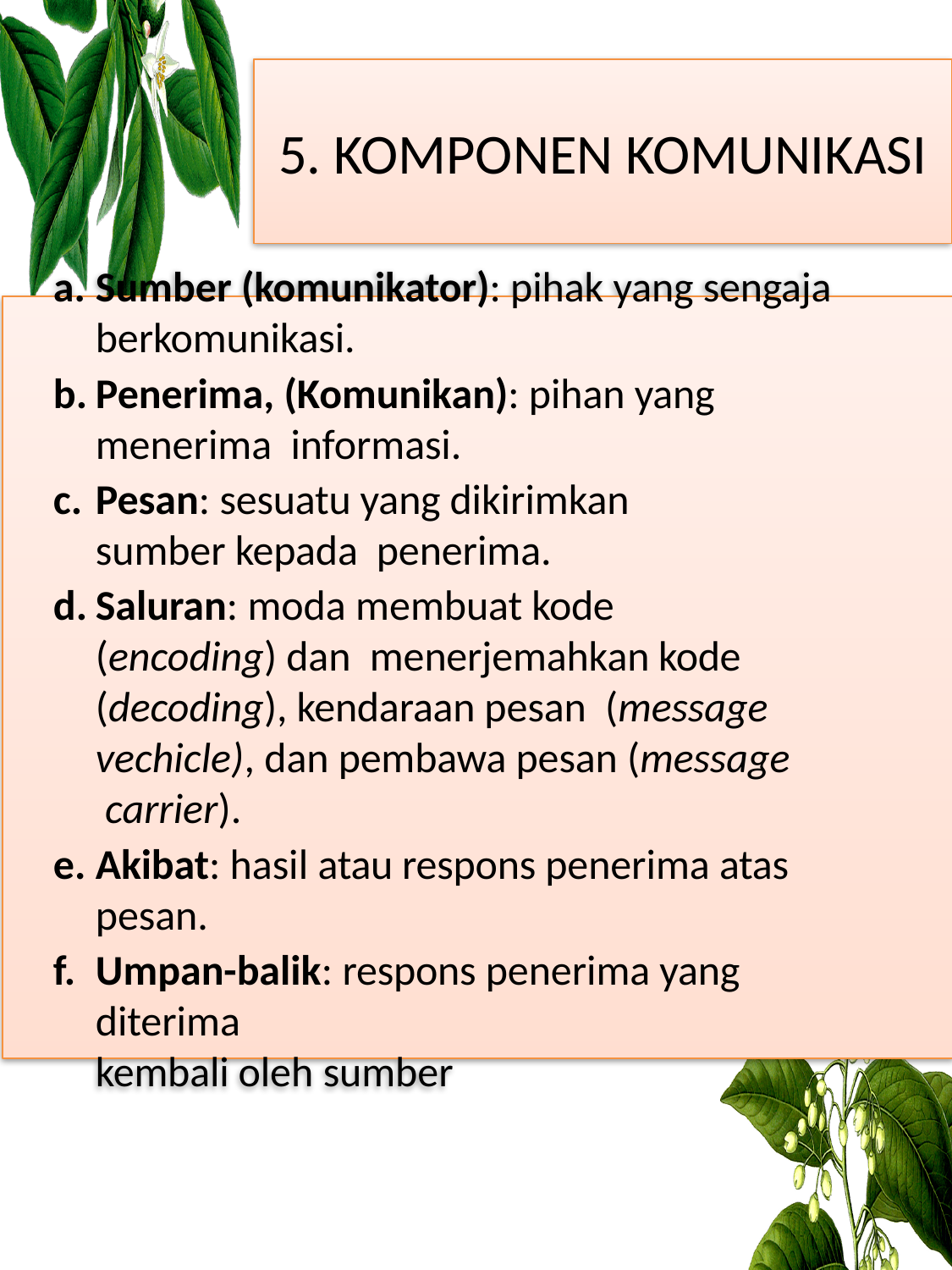

5. KOMPONEN KOMUNIKASI
Sumber (komunikator): pihak yang sengaja
berkomunikasi.
Penerima, (Komunikan): pihan yang menerima  informasi.
Pesan: sesuatu yang dikirimkan sumber kepada  penerima.
Saluran: moda membuat kode (encoding) dan  menerjemahkan kode (decoding), kendaraan pesan  (message vechicle), dan pembawa pesan (message  carrier).
Akibat: hasil atau respons penerima atas pesan.
Umpan-balik: respons penerima yang diterima
kembali oleh sumber